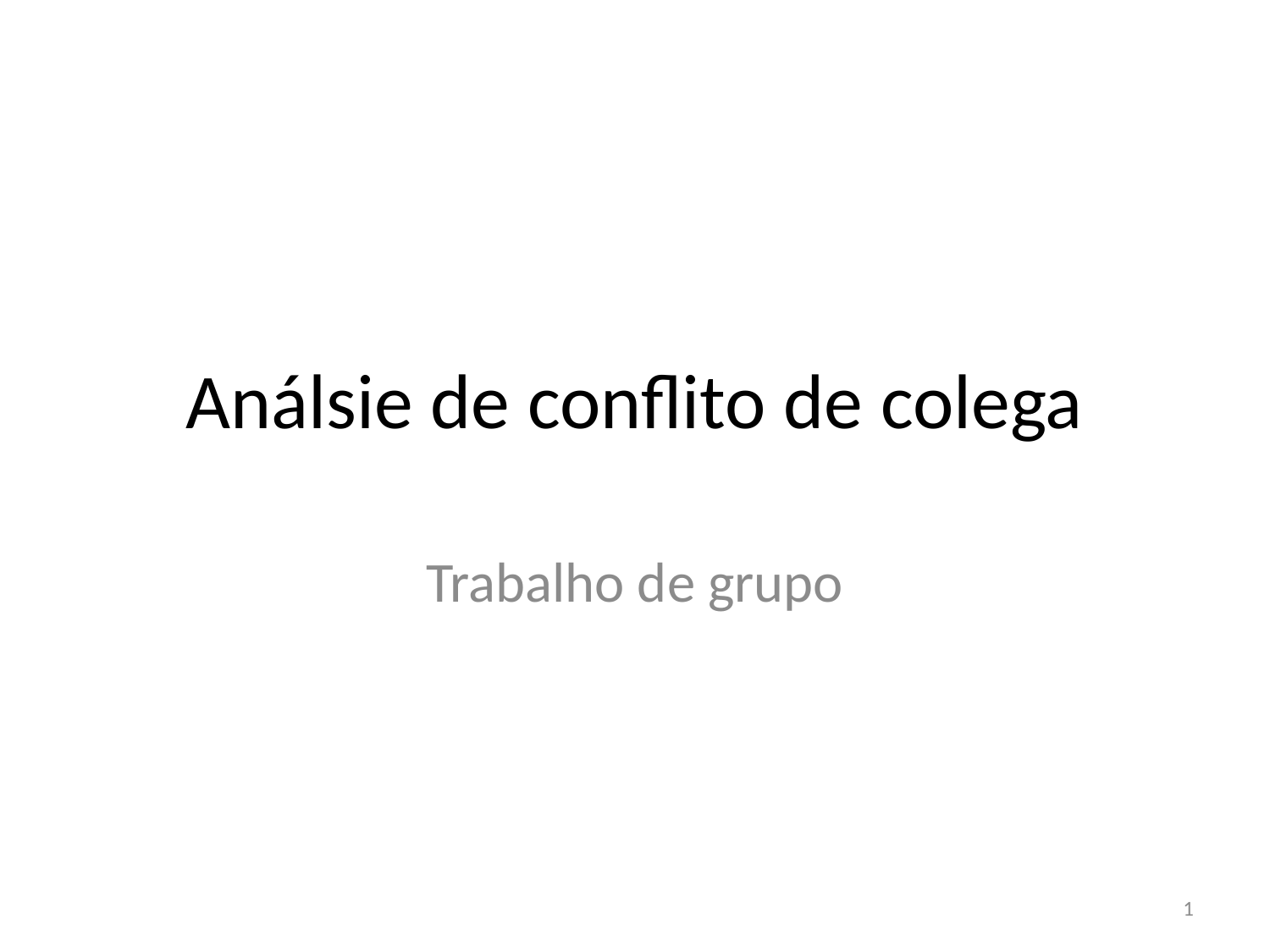

# Análsie de conflito de colega
Trabalho de grupo
1